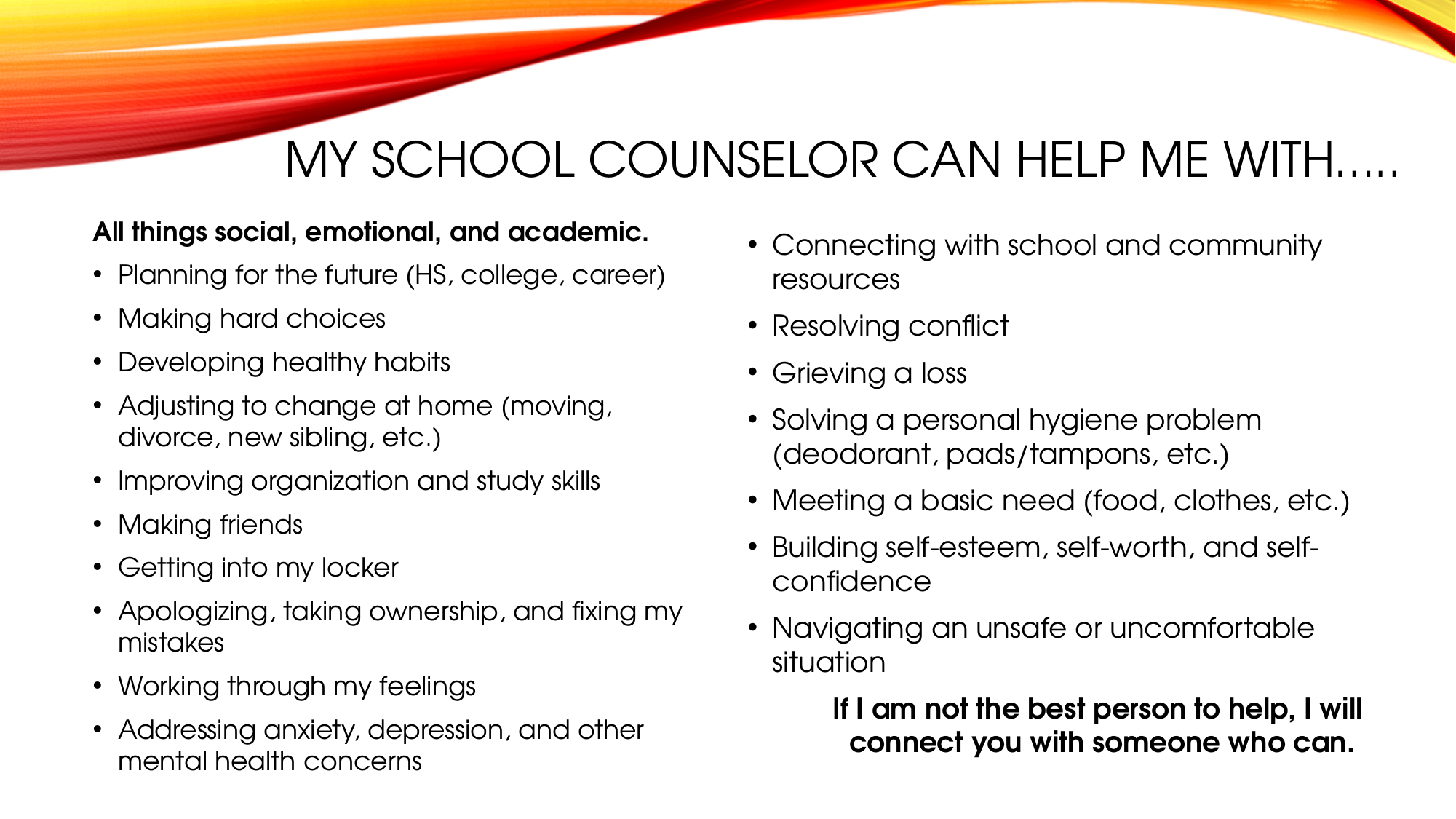

# MY SCHOOL COUNSELOR CAN HELP ME WITH…..
All things social, emotional, and academic.
Planning for the future (HS, college, career)
Making hard choices
Developing healthy habits
Adjusting to change at home (moving, divorce, new sibling, etc.)
Improving organization and study skills
Making friends
Getting into my locker
Apologizing, taking ownership, and fixing my mistakes
Working through my feelings
Addressing anxiety, depression, and other mental health concerns
Connecting with school and community resources
Resolving conflict
Grieving a loss
Solving a personal hygiene problem (deodorant, pads/tampons, etc.)
Meeting a basic need (food, clothes, etc.)
Building self-esteem, self-worth, and self-confidence
Navigating an unsafe or uncomfortable  situation
If I am not the best person to help, I will connect you with someone who can.